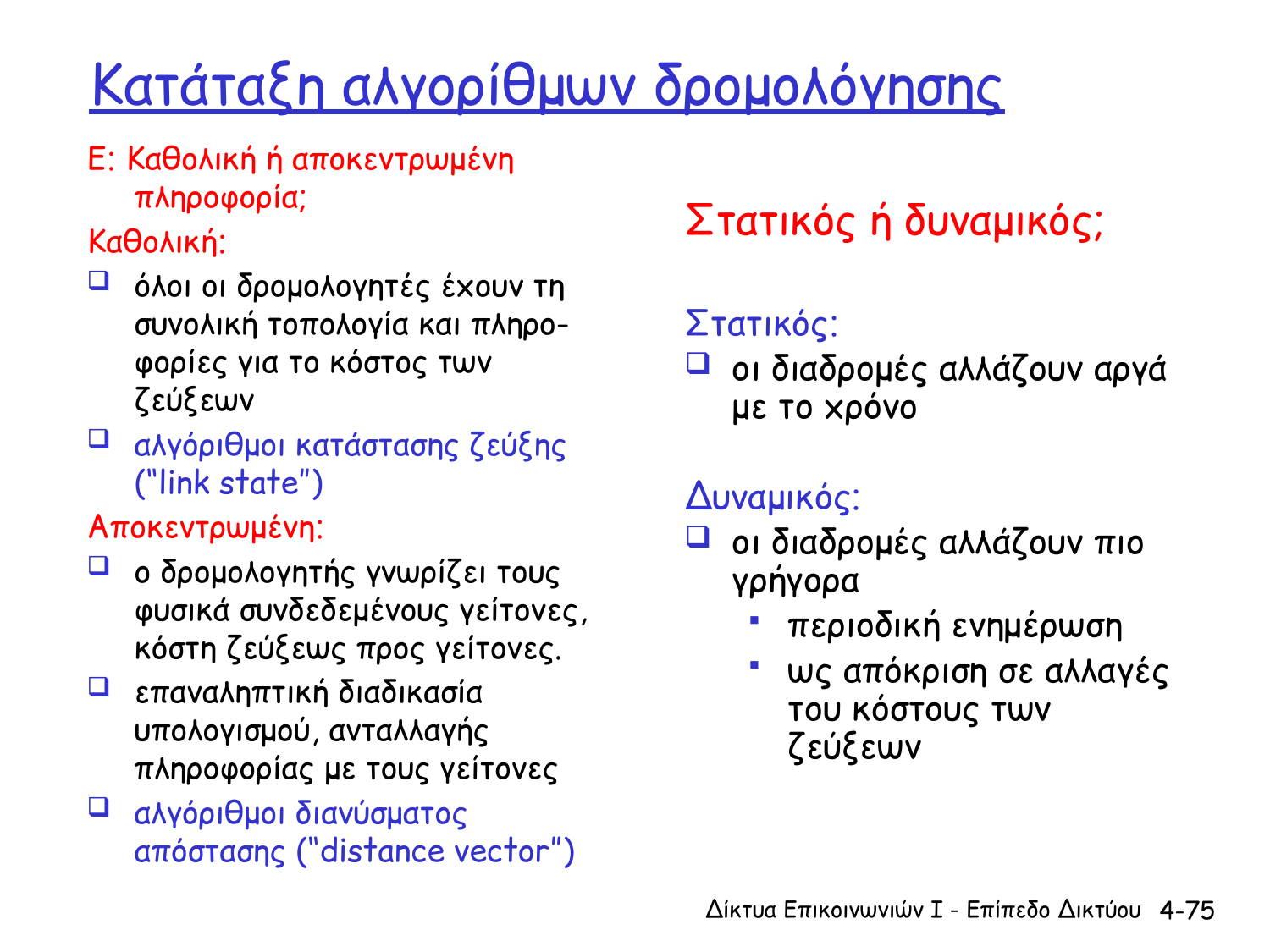

# Κατάταξη αλγορίθμων δρομολόγησης
Ε: Καθολική ή αποκεντρωμένη πληροφορία;
Καθολική:
όλοι οι δρομολογητές έχουν τη συνολική τοπολογία και πληρο-φορίες για το κόστος των ζεύξεων
αλγόριθμοι κατάστασης ζεύξης (“link state”)
Αποκεντρωμένη:
ο δρομολογητής γνωρίζει τους φυσικά συνδεδεμένους γείτονες, κόστη ζεύξεως προς γείτονες.
επαναληπτική διαδικασία υπολογισμού, ανταλλαγής πληροφορίας με τους γείτονες
αλγόριθμοι διανύσματος απόστασης (“distance vector”)
Στατικός ή δυναμικός;

Στατικός:
οι διαδρομές αλλάζουν αργά με το χρόνο

Δυναμικός:
οι διαδρομές αλλάζουν πιο γρήγορα
περιοδική ενημέρωση
ως απόκριση σε αλλαγές του κόστους των ζεύξεων
Δίκτυα Επικοινωνιών Ι - Επίπεδο Δικτύου
4-75